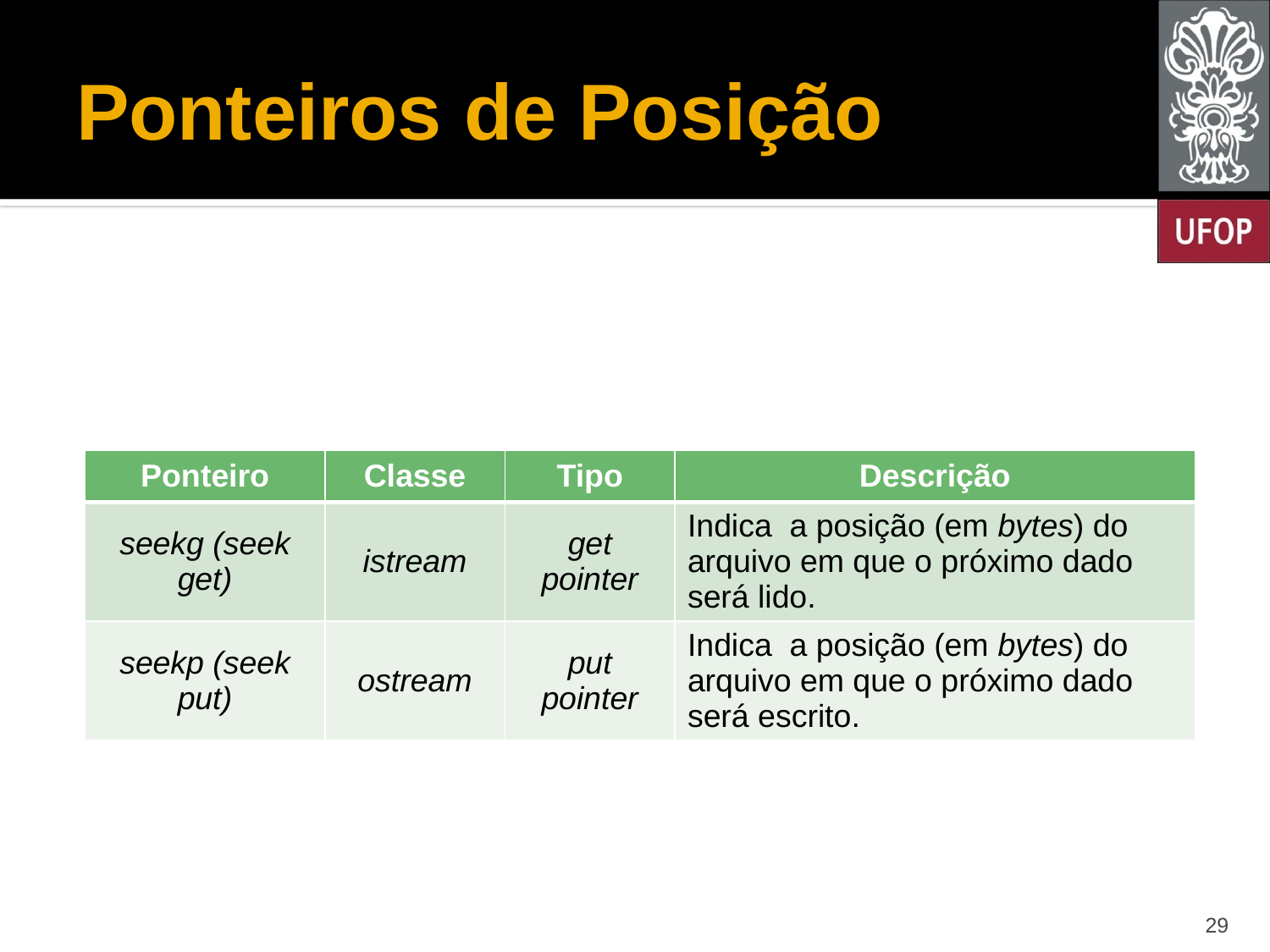

# Ponteiros de Posição
| Ponteiro | Classe | Tipo | Descrição |
| --- | --- | --- | --- |
| seekg (seek get) | istream | get pointer | Indica a posição (em bytes) do arquivo em que o próximo dado será lido. |
| seekp (seek put) | ostream | put pointer | Indica a posição (em bytes) do arquivo em que o próximo dado será escrito. |
29